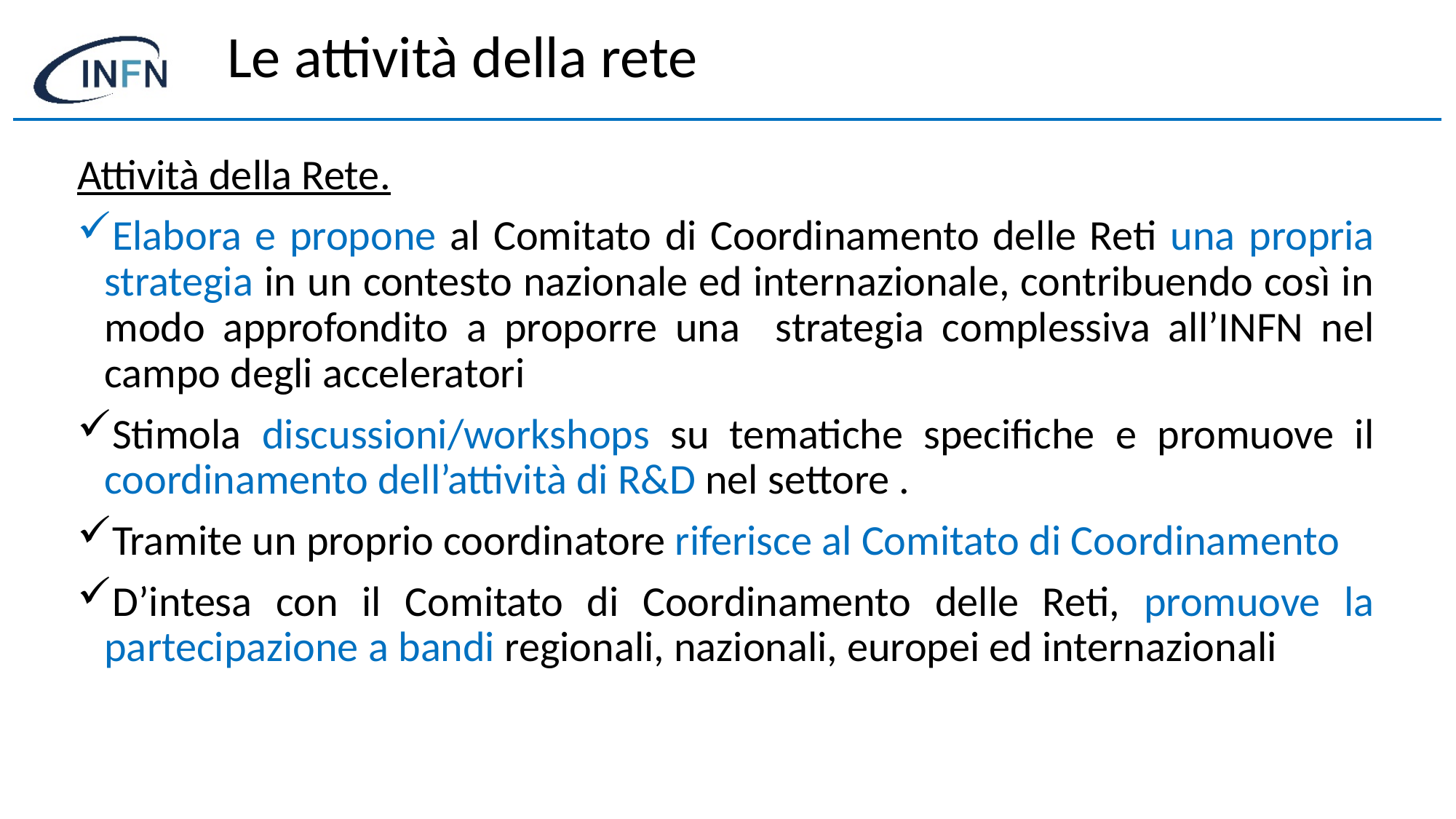

Le attività della rete
Attività della Rete.
Elabora e propone al Comitato di Coordinamento delle Reti una propria strategia in un contesto nazionale ed internazionale, contribuendo così in modo approfondito a proporre una  strategia complessiva all’INFN nel campo degli acceleratori
Stimola discussioni/workshops su tematiche specifiche e promuove il coordinamento dell’attività di R&D nel settore .
Tramite un proprio coordinatore riferisce al Comitato di Coordinamento
D’intesa con il Comitato di Coordinamento delle Reti, promuove la partecipazione a bandi regionali, nazionali, europei ed internazionali